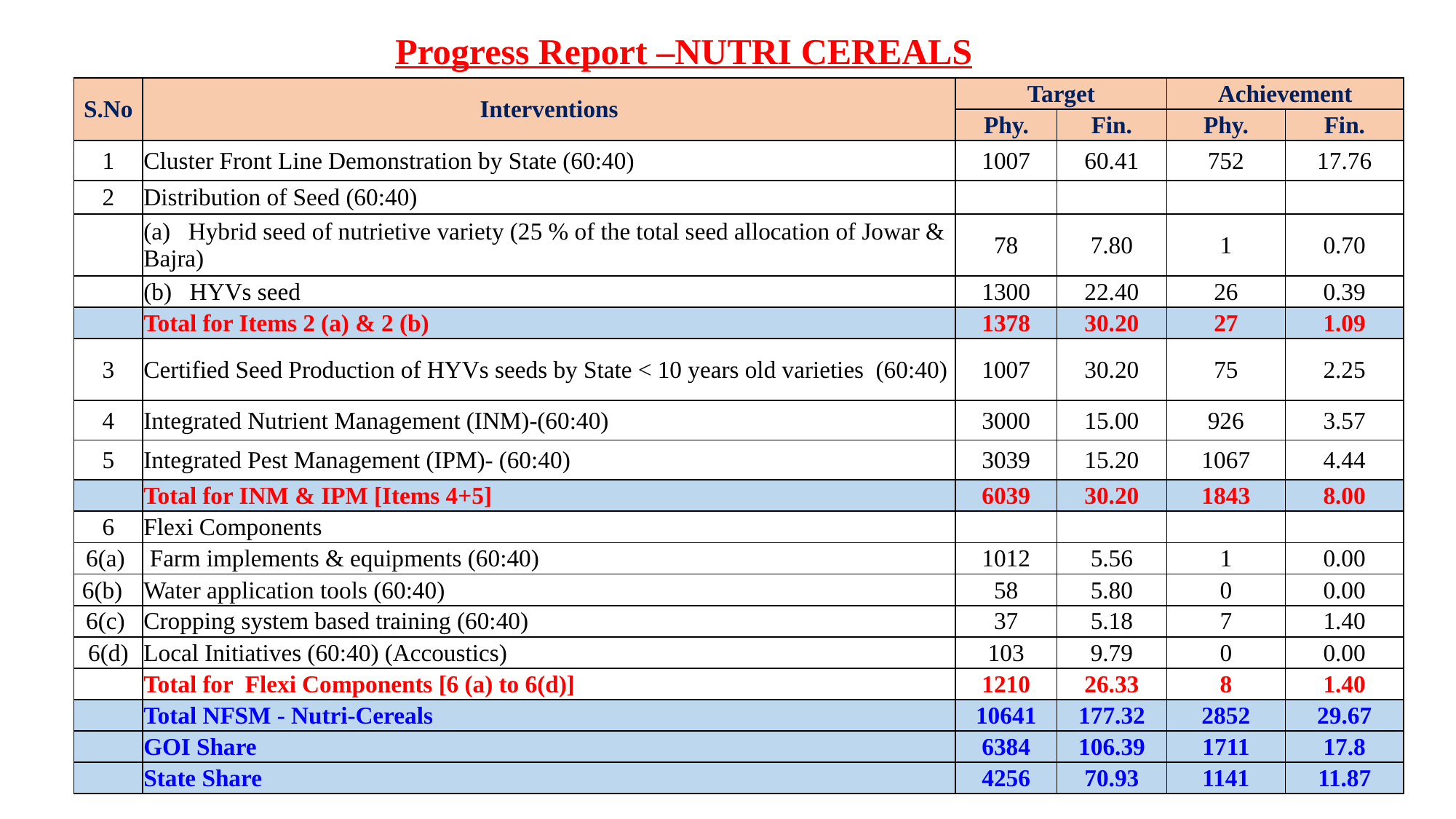

# Progress Report –NUTRI CEREALS
| S.No | Interventions | Target |  | Achievement |  |
| --- | --- | --- | --- | --- | --- |
|  |  | Phy. | Fin. | Phy. | Fin. |
| 1 | Cluster Front Line Demonstration by State (60:40) | 1007 | 60.41 | 752 | 17.76 |
| 2 | Distribution of Seed (60:40) |  |  |  |  |
|  | (a) Hybrid seed of nutrietive variety (25 % of the total seed allocation of Jowar & Bajra) | 78 | 7.80 | 1 | 0.70 |
|  | (b) HYVs seed | 1300 | 22.40 | 26 | 0.39 |
|  | Total for Items 2 (a) & 2 (b) | 1378 | 30.20 | 27 | 1.09 |
| 3 | Certified Seed Production of HYVs seeds by State < 10 years old varieties (60:40) | 1007 | 30.20 | 75 | 2.25 |
| 4 | Integrated Nutrient Management (INM)-(60:40) | 3000 | 15.00 | 926 | 3.57 |
| 5 | Integrated Pest Management (IPM)- (60:40) | 3039 | 15.20 | 1067 | 4.44 |
|  | Total for INM & IPM [Items 4+5] | 6039 | 30.20 | 1843 | 8.00 |
| 6 | Flexi Components |  |  |  |  |
| 6(a) | Farm implements & equipments (60:40) | 1012 | 5.56 | 1 | 0.00 |
| 6(b) | Water application tools (60:40) | 58 | 5.80 | 0 | 0.00 |
| 6(c) | Cropping system based training (60:40) | 37 | 5.18 | 7 | 1.40 |
| 6(d) | Local Initiatives (60:40) (Accoustics) | 103 | 9.79 | 0 | 0.00 |
|  | Total for Flexi Components [6 (a) to 6(d)] | 1210 | 26.33 | 8 | 1.40 |
|  | Total NFSM - Nutri-Cereals | 10641 | 177.32 | 2852 | 29.67 |
|  | GOI Share | 6384 | 106.39 | 1711 | 17.8 |
|  | State Share | 4256 | 70.93 | 1141 | 11.87 |